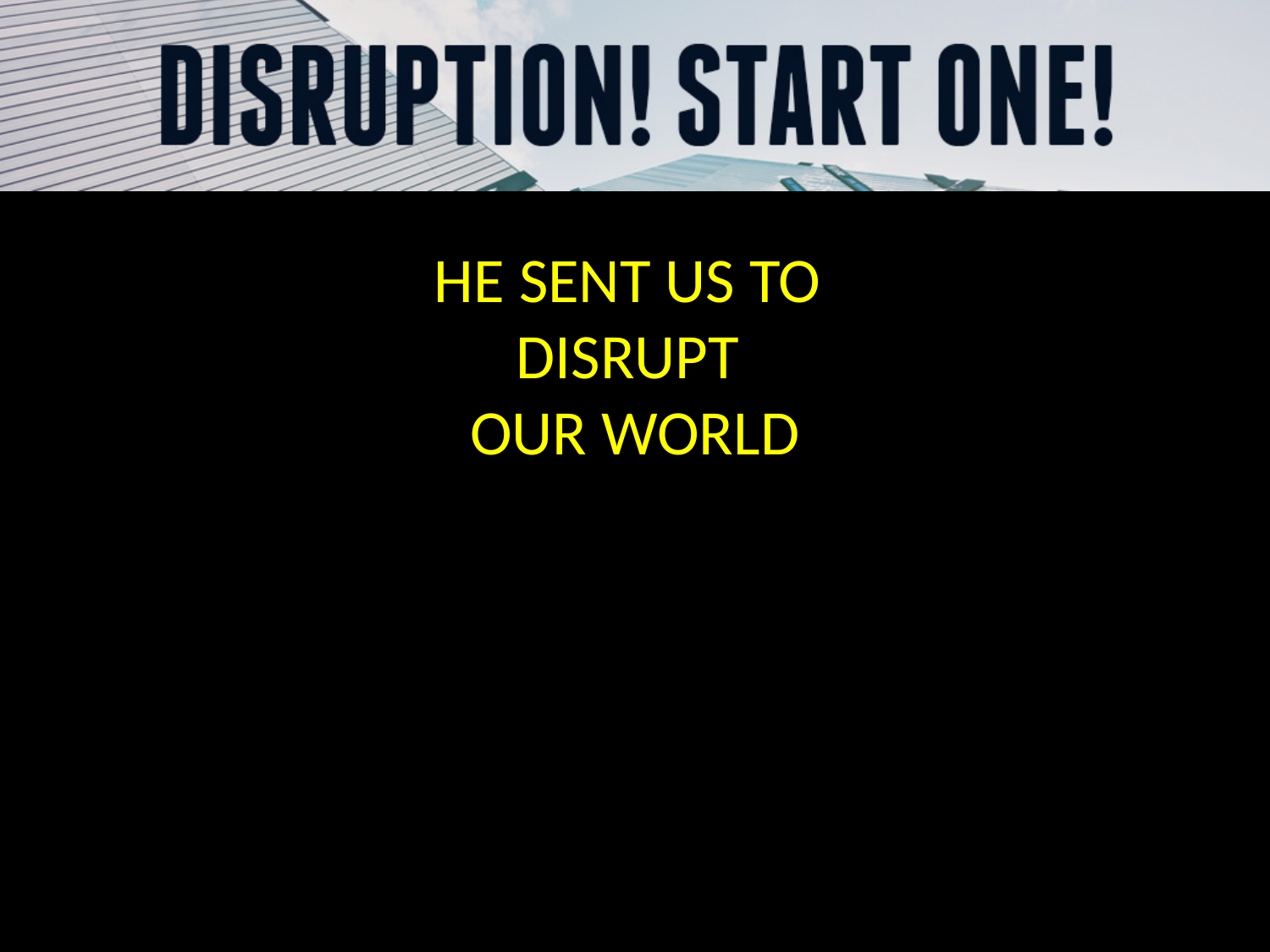

HE SENT US TO
DISRUPT
OUR WORLD